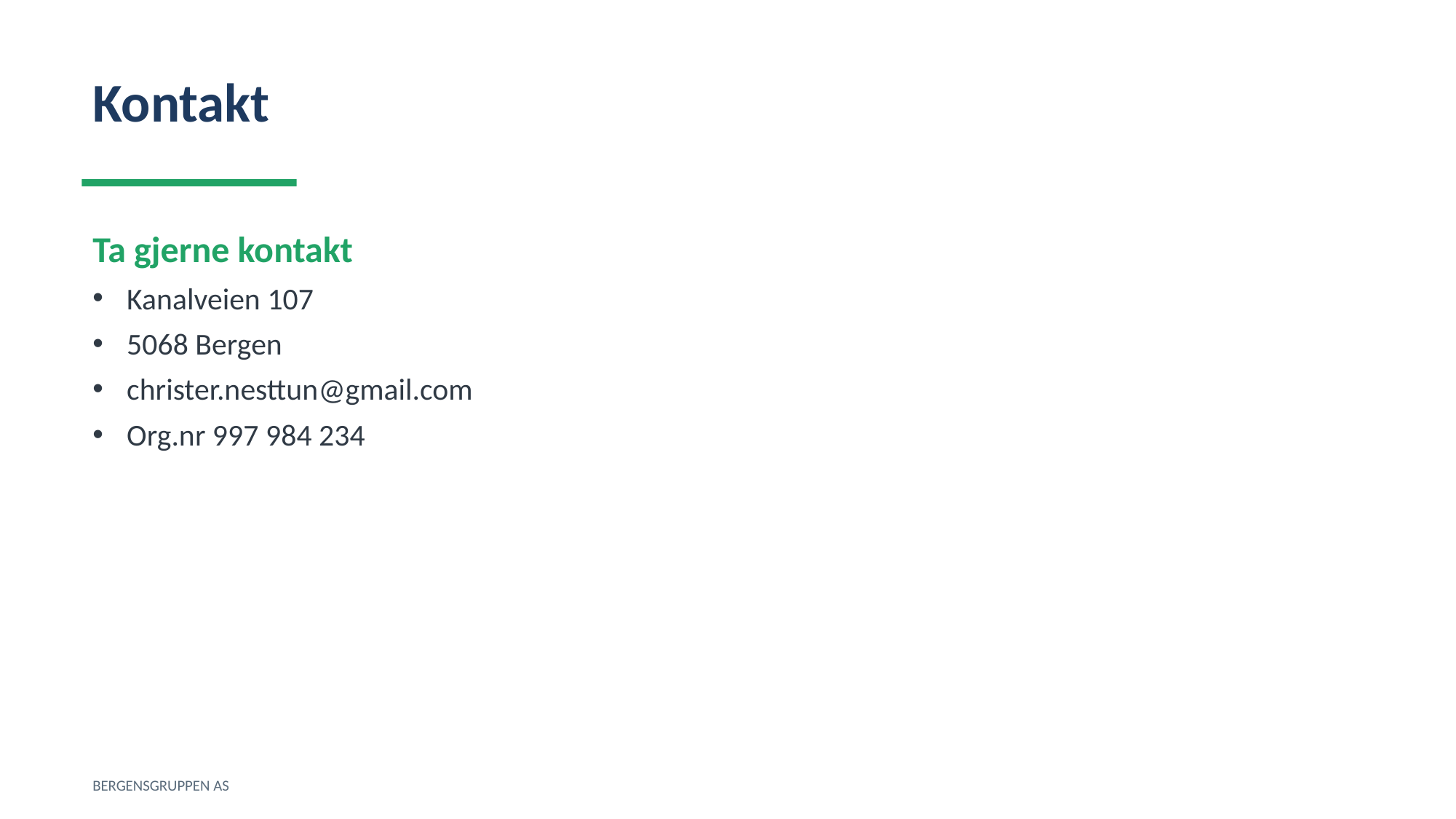

Kontakt

Ta gjerne kontakt
Kanalveien 107
5068 Bergen
christer.nesttun@gmail.com
Org.nr 997 984 234
BERGENSGRUPPEN AS